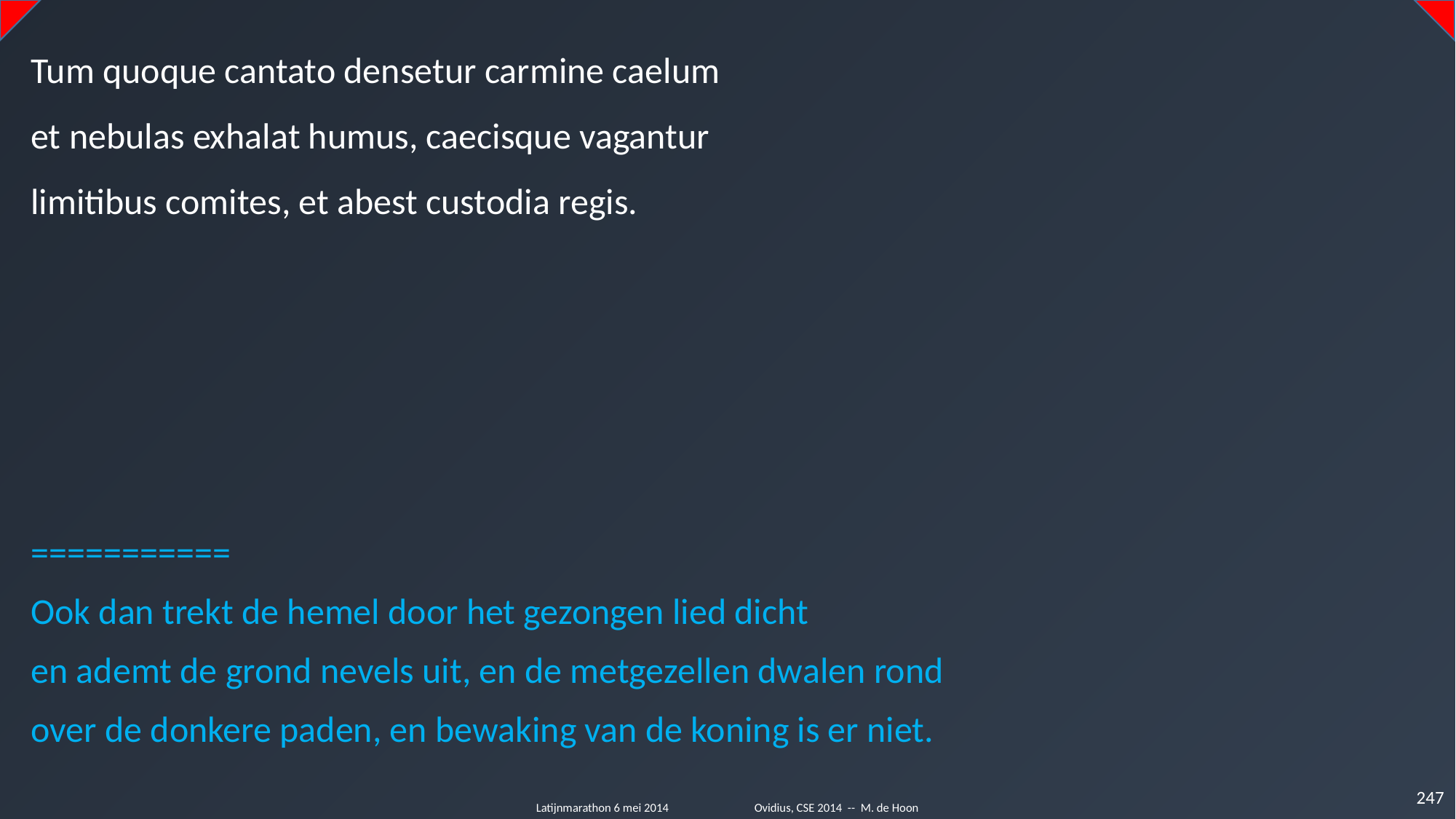

Tum quoque cantato densetur carmine caelum
et nebulas exhalat humus, caecisque vagantur
limitibus comites, et abest custodia regis.
===========
Ook dan trekt de hemel door het gezongen lied dicht
en ademt de grond nevels uit, en de metgezellen dwalen rond
over de donkere paden, en bewaking van de koning is er niet.
247
Latijnmarathon 6 mei 2014	Ovidius, CSE 2014  --  M. de Hoon